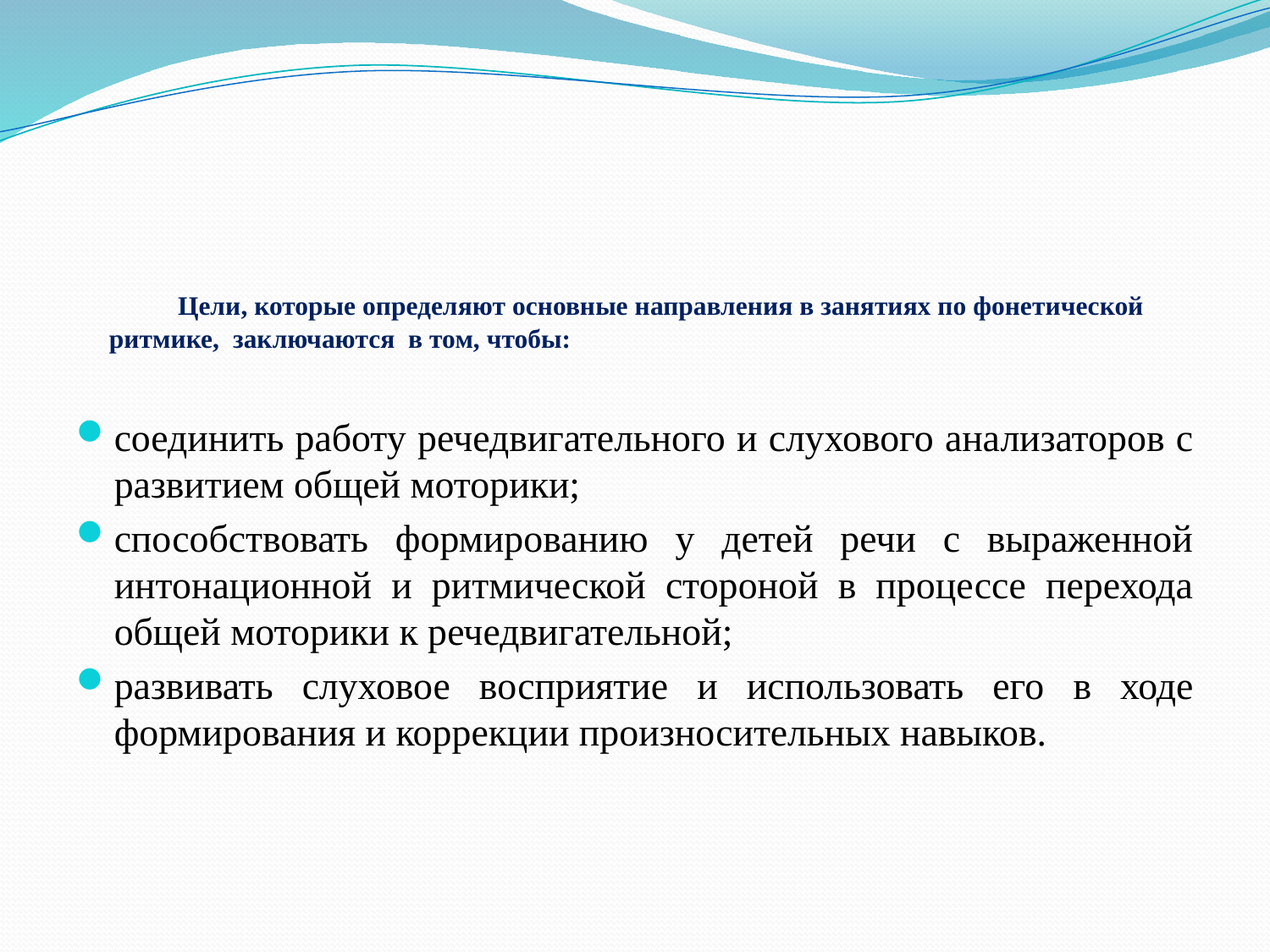

# Цели, которые определяют основные направления в занятиях по фонетической ритмике,  заключаются  в том, чтобы:
соединить работу речедвигательного и слухового анализаторов с развитием общей моторики;
способствовать формированию у детей речи с выраженной интонационной и ритмической стороной в процессе перехода общей моторики к речедвигательной;
развивать слуховое восприятие и использовать его в ходе формирования и коррекции произносительных навыков.